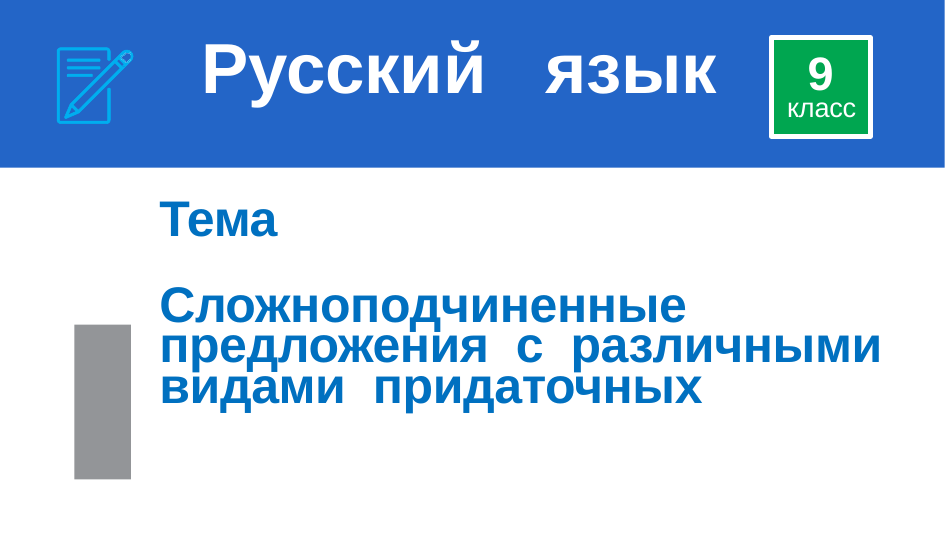

# Русский   язык

9

класс

Тема

Сложноподчиненные  предложения  с  различными  видами  придаточных